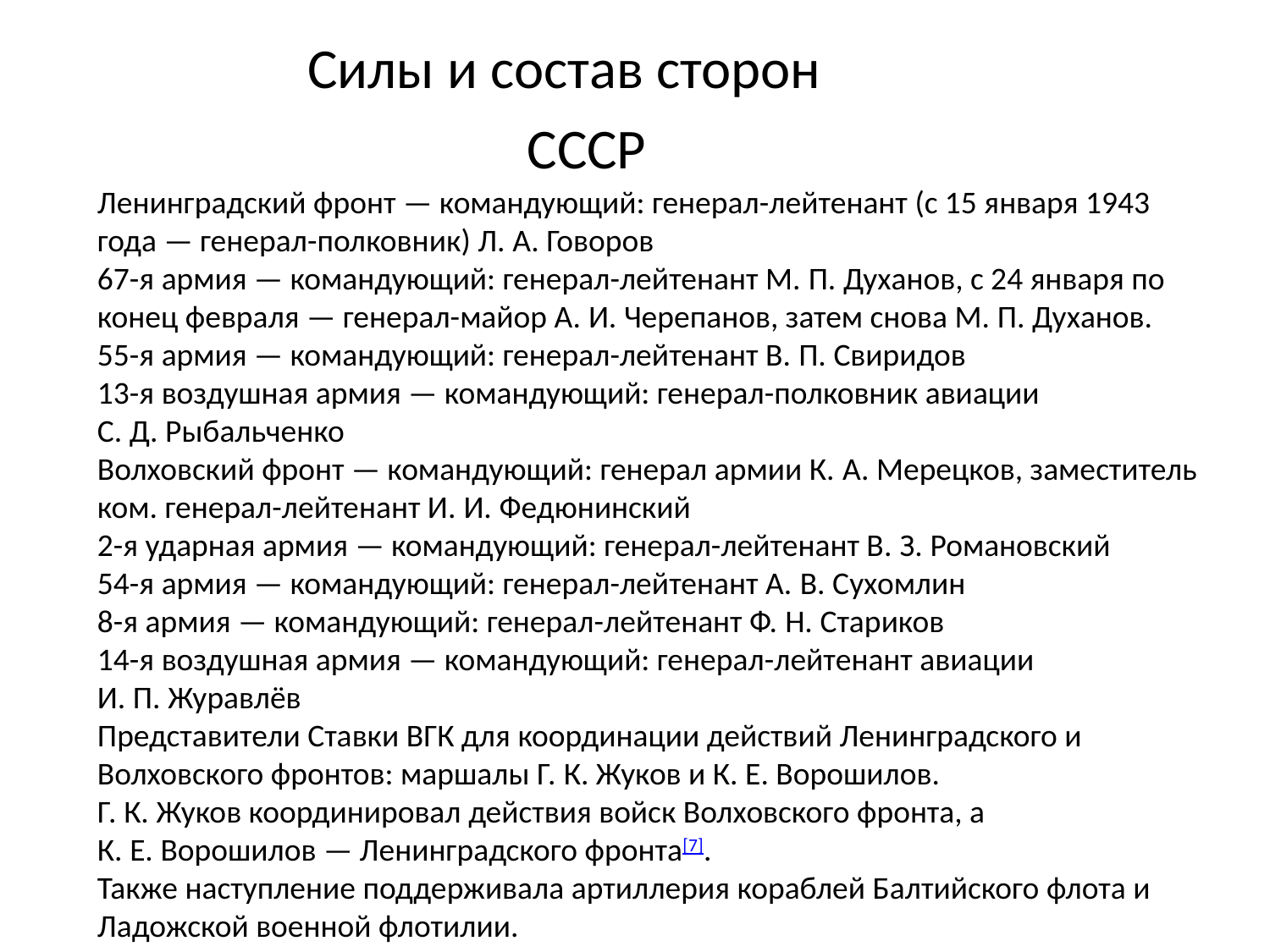

Силы и состав сторон
СССР
Ленинградский фронт — командующий: генерал-лейтенант (с 15 января 1943 года — генерал-полковник) Л. А. Говоров
67-я армия — командующий: генерал-лейтенант М. П. Духанов, с 24 января по конец февраля — генерал-майор А. И. Черепанов, затем снова М. П. Духанов.
55-я армия — командующий: генерал-лейтенант В. П. Свиридов
13-я воздушная армия — командующий: генерал-полковник авиации С. Д. Рыбальченко
Волховский фронт — командующий: генерал армии К. А. Мерецков, заместитель ком. генерал-лейтенант И. И. Федюнинский
2-я ударная армия — командующий: генерал-лейтенант В. З. Романовский
54-я армия — командующий: генерал-лейтенант А. В. Сухомлин
8-я армия — командующий: генерал-лейтенант Ф. Н. Стариков
14-я воздушная армия — командующий: генерал-лейтенант авиации И. П. Журавлёв
Представители Ставки ВГК для координации действий Ленинградского и Волховского фронтов: маршалы Г. К. Жуков и К. Е. Ворошилов.
Г. К. Жуков координировал действия войск Волховского фронта, а К. Е. Ворошилов — Ленинградского фронта[7].
Также наступление поддерживала артиллерия кораблей Балтийского флота и Ладожской военной флотилии.